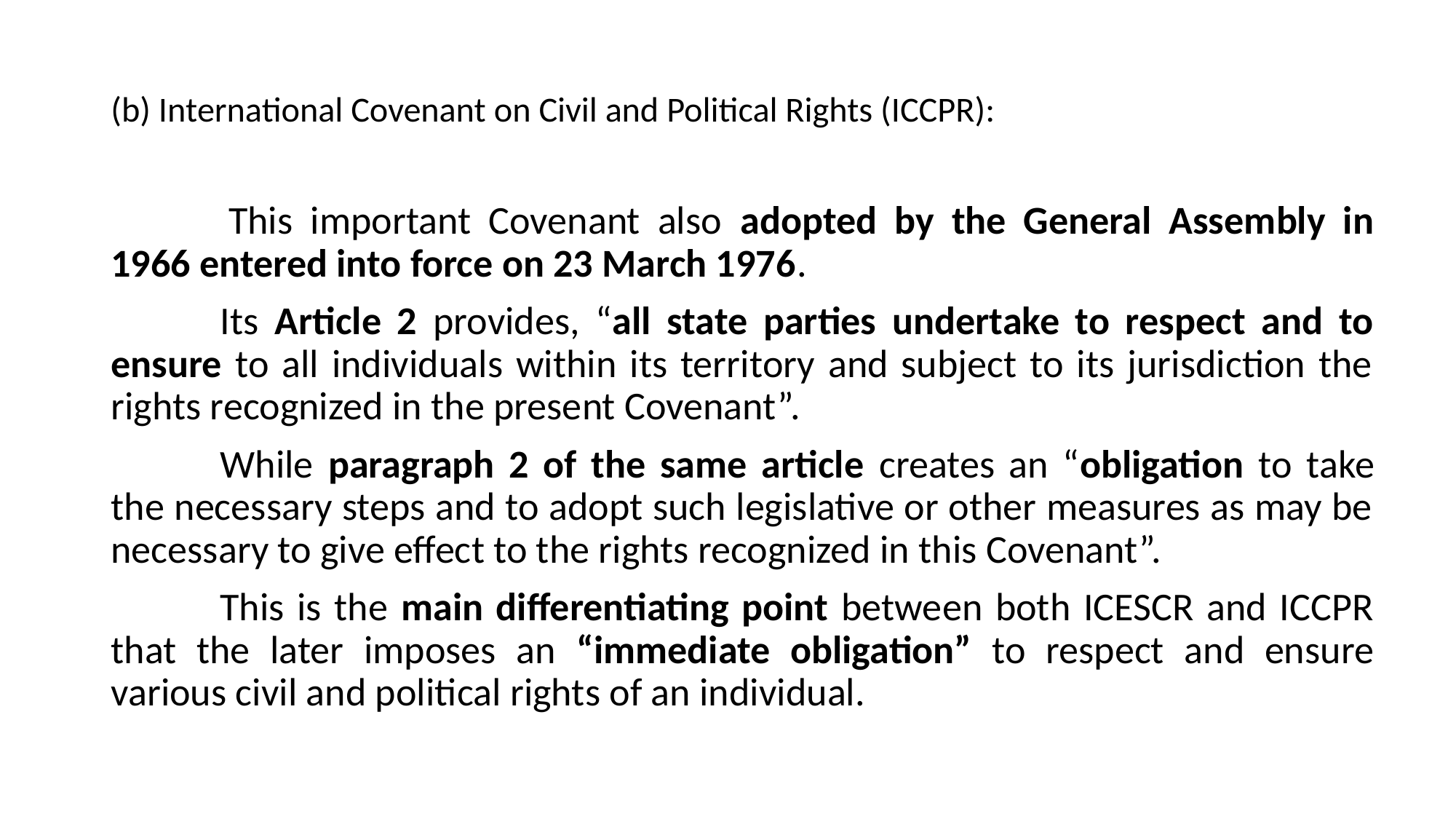

# (b) International Covenant on Civil and Political Rights (ICCPR):
 	This important Covenant also adopted by the General Assembly in 1966 entered into force on 23 March 1976.
	Its Article 2 provides, “all state parties undertake to respect and to ensure to all individuals within its territory and subject to its jurisdiction the rights recognized in the present Covenant”.
	While paragraph 2 of the same article creates an “obligation to take the necessary steps and to adopt such legislative or other measures as may be necessary to give effect to the rights recognized in this Covenant”.
	This is the main differentiating point between both ICESCR and ICCPR that the later imposes an “immediate obligation” to respect and ensure various civil and political rights of an individual.